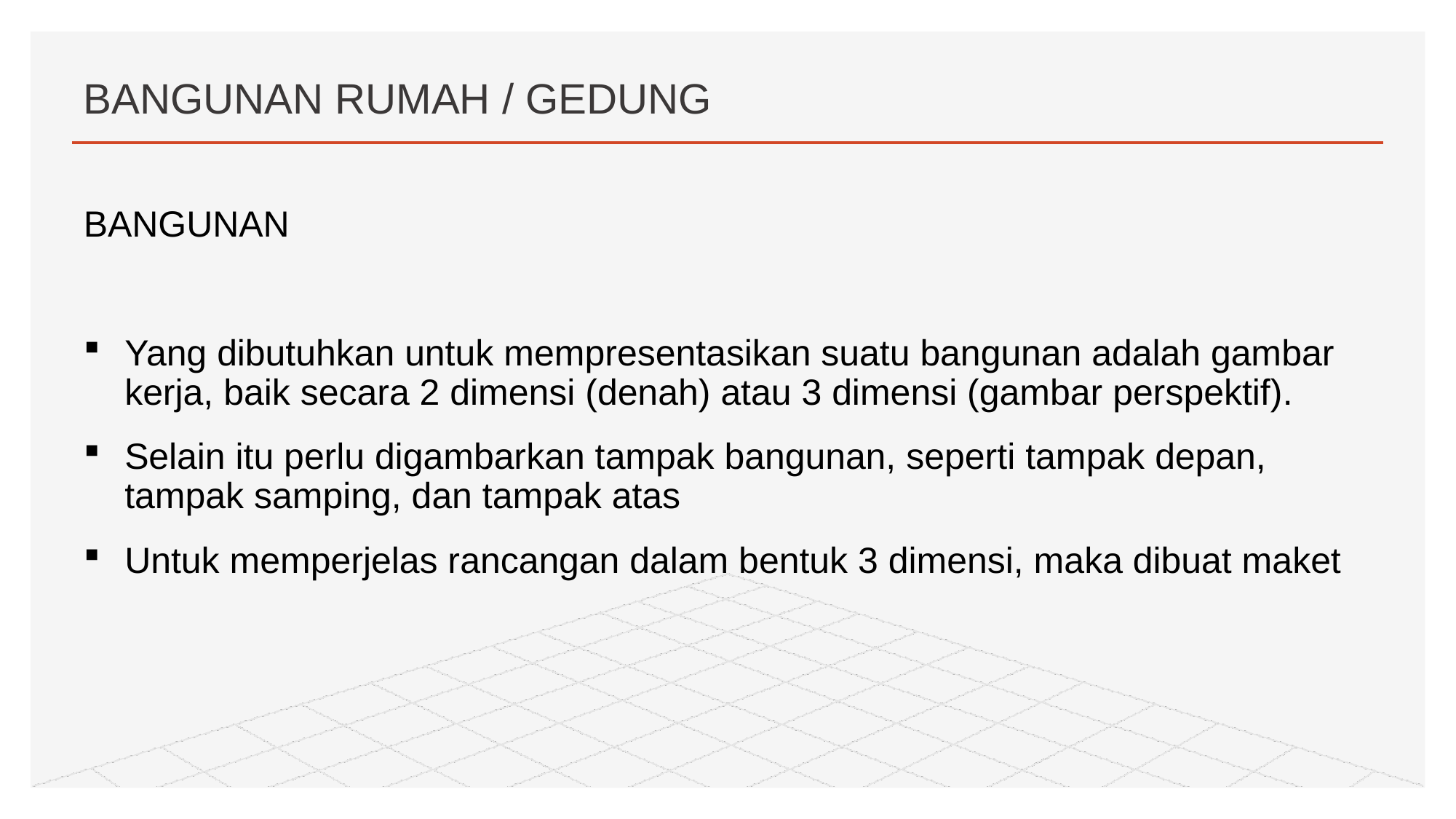

# BANGUNAN RUMAH / GEDUNG
BANGUNAN

Yang dibutuhkan untuk mempresentasikan suatu bangunan adalah gambar kerja, baik secara 2 dimensi (denah) atau 3 dimensi (gambar perspektif).
Selain itu perlu digambarkan tampak bangunan, seperti tampak depan, tampak samping, dan tampak atas
Untuk memperjelas rancangan dalam bentuk 3 dimensi, maka dibuat maket